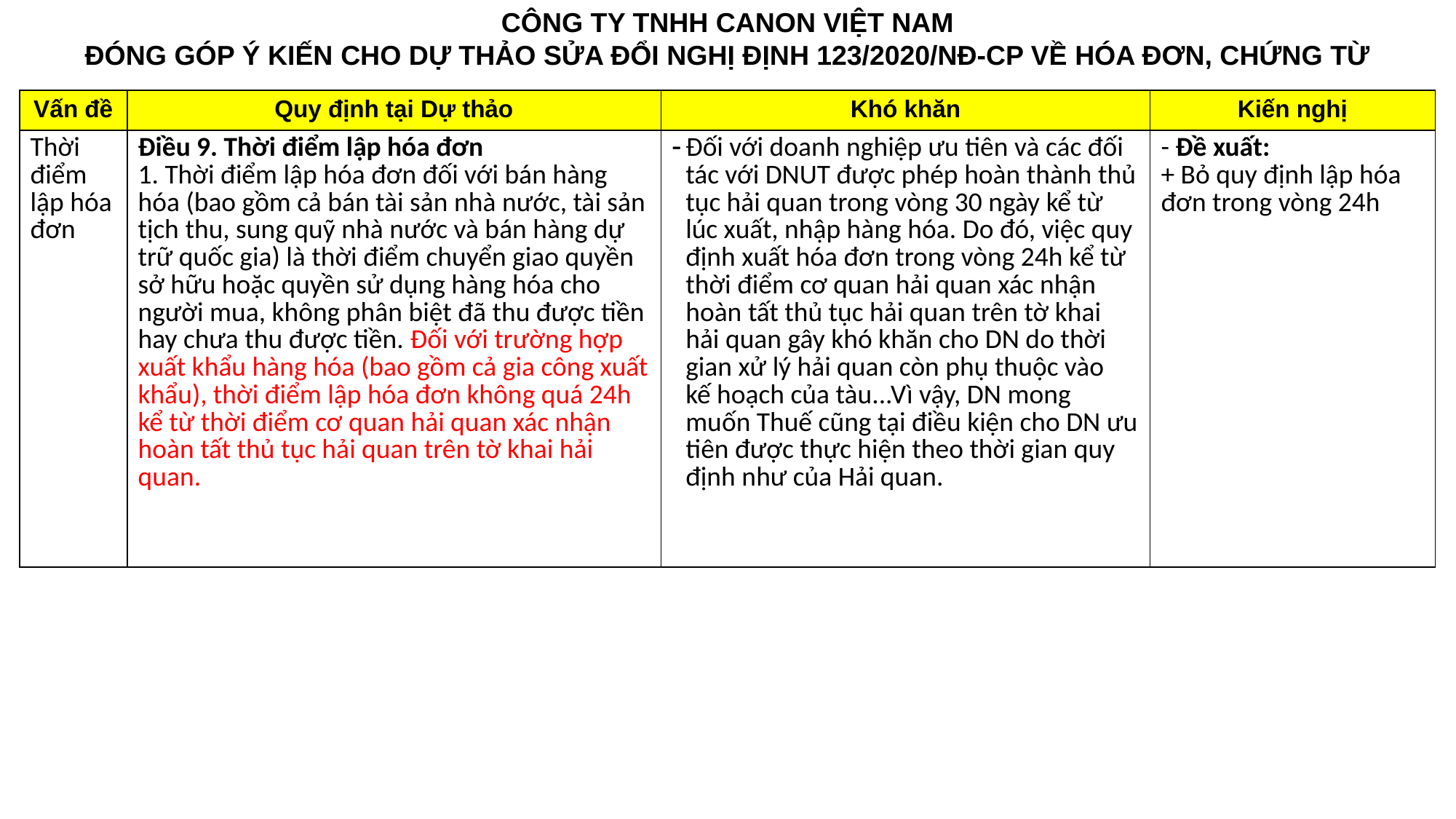

CÔNG TY TNHH CANON VIỆT NAM
ĐÓNG GÓP Ý KIẾN CHO DỰ THẢO SỬA ĐỔI NGHỊ ĐỊNH 123/2020/NĐ-CP VỀ HÓA ĐƠN, CHỨNG TỪ
| Vấn đề | Quy định tại Dự thảo | Khó khăn | Kiến nghị |
| --- | --- | --- | --- |
| Thời điểm lập hóa đơn | Điều 9. Thời điểm lập hóa đơn 1. Thời điểm lập hóa đơn đối với bán hàng hóa (bao gồm cả bán tài sản nhà nước, tài sản tịch thu, sung quỹ nhà nước và bán hàng dự trữ quốc gia) là thời điểm chuyển giao quyền sở hữu hoặc quyền sử dụng hàng hóa cho người mua, không phân biệt đã thu được tiền hay chưa thu được tiền. Đối với trường hợp xuất khẩu hàng hóa (bao gồm cả gia công xuất khẩu), thời điểm lập hóa đơn không quá 24h kể từ thời điểm cơ quan hải quan xác nhận hoàn tất thủ tục hải quan trên tờ khai hải quan. | Đối với doanh nghiệp ưu tiên và các đối tác với DNUT được phép hoàn thành thủ tục hải quan trong vòng 30 ngày kể từ lúc xuất, nhập hàng hóa. Do đó, việc quy định xuất hóa đơn trong vòng 24h kể từ thời điểm cơ quan hải quan xác nhận hoàn tất thủ tục hải quan trên tờ khai hải quan gây khó khăn cho DN do thời gian xử lý hải quan còn phụ thuộc vào kế hoạch của tàu...Vì vậy, DN mong muốn Thuế cũng tại điều kiện cho DN ưu tiên được thực hiện theo thời gian quy định như của Hải quan. | - Đề xuất: + Bỏ quy định lập hóa đơn trong vòng 24h |